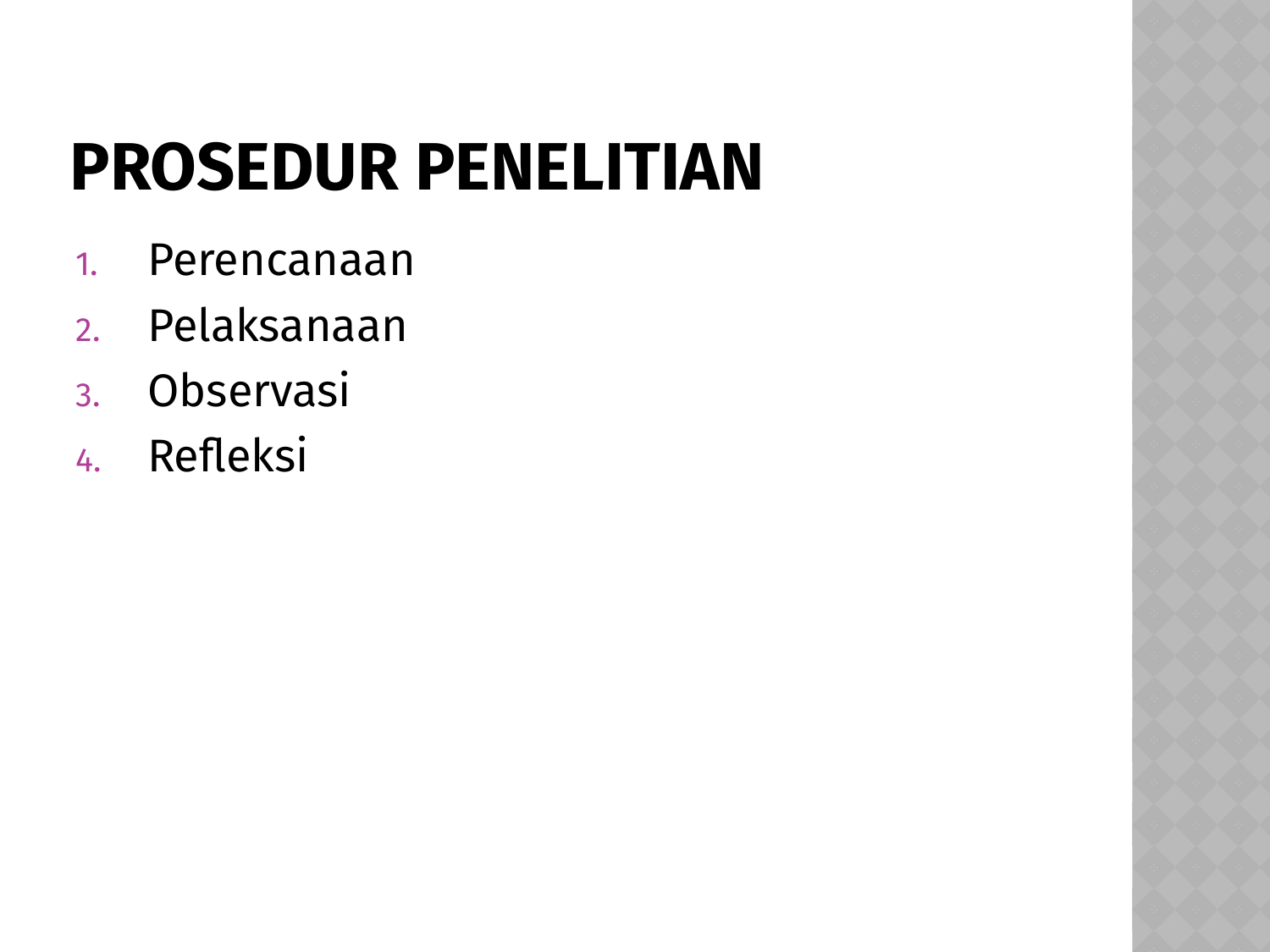

# Prosedur penelitian
Perencanaan
Pelaksanaan
Observasi
Refleksi